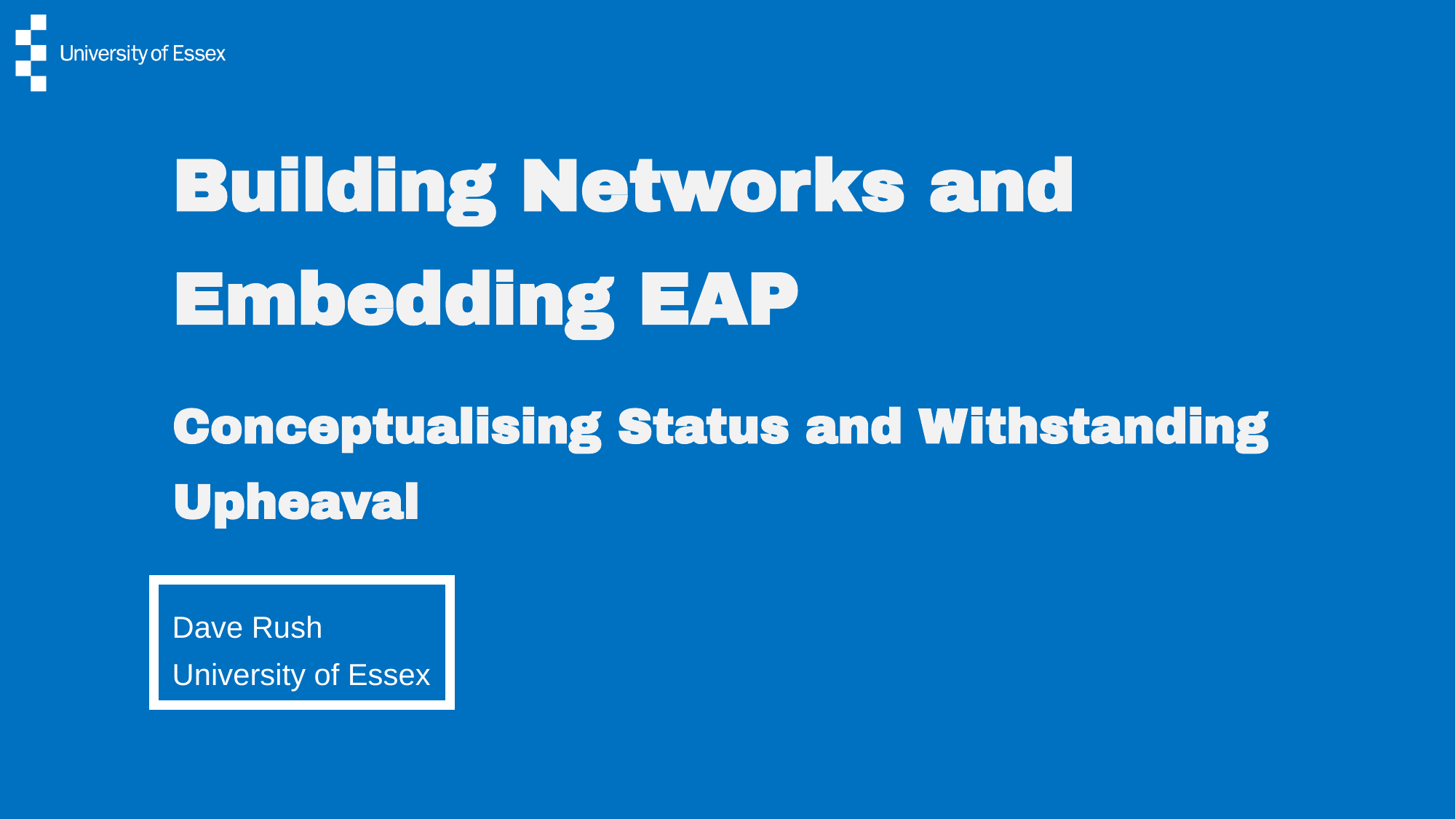

# Building Networks and Embedding EAP
Conceptualising Status and Withstanding Upheaval
Dave Rush
University of Essex